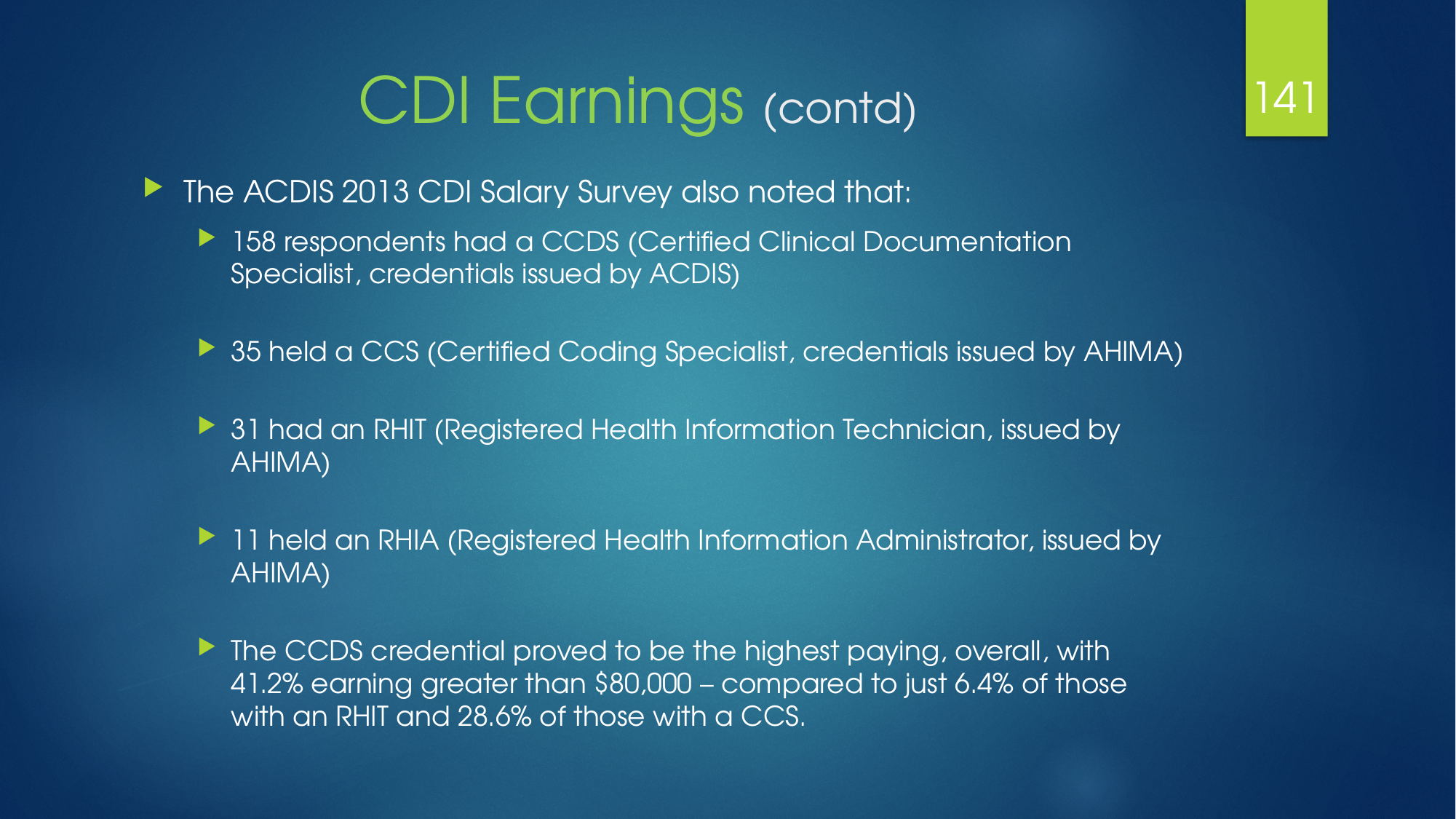

141
# CDI Earnings (contd)
The ACDIS 2013 CDI Salary Survey also noted that:
158 respondents had a CCDS (Certified Clinical Documentation Specialist, credentials issued by ACDIS)

35 held a CCS (Certified Coding Specialist, credentials issued by AHIMA)

31 had an RHIT (Registered Health Information Technician, issued by AHIMA)

11 held an RHIA (Registered Health Information Administrator, issued by AHIMA)

The CCDS credential proved to be the highest paying, overall, with 41.2% earning greater than $80,000 – compared to just 6.4% of those with an RHIT and 28.6% of those with a CCS.